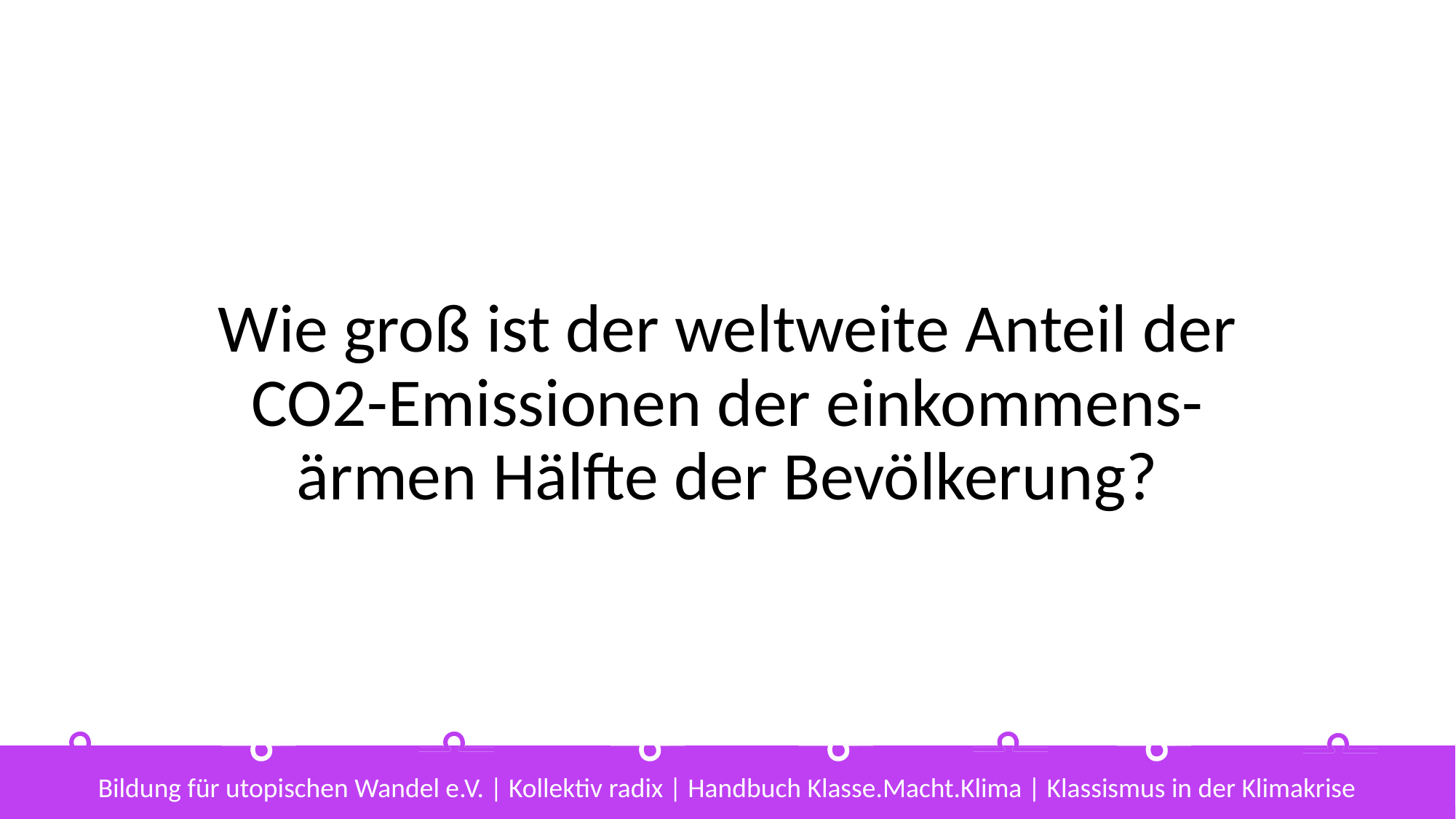

# Wie groß ist der weltweite Anteil der CO2-Emissionen der einkommens-ärmen Hälfte der Bevölkerung?